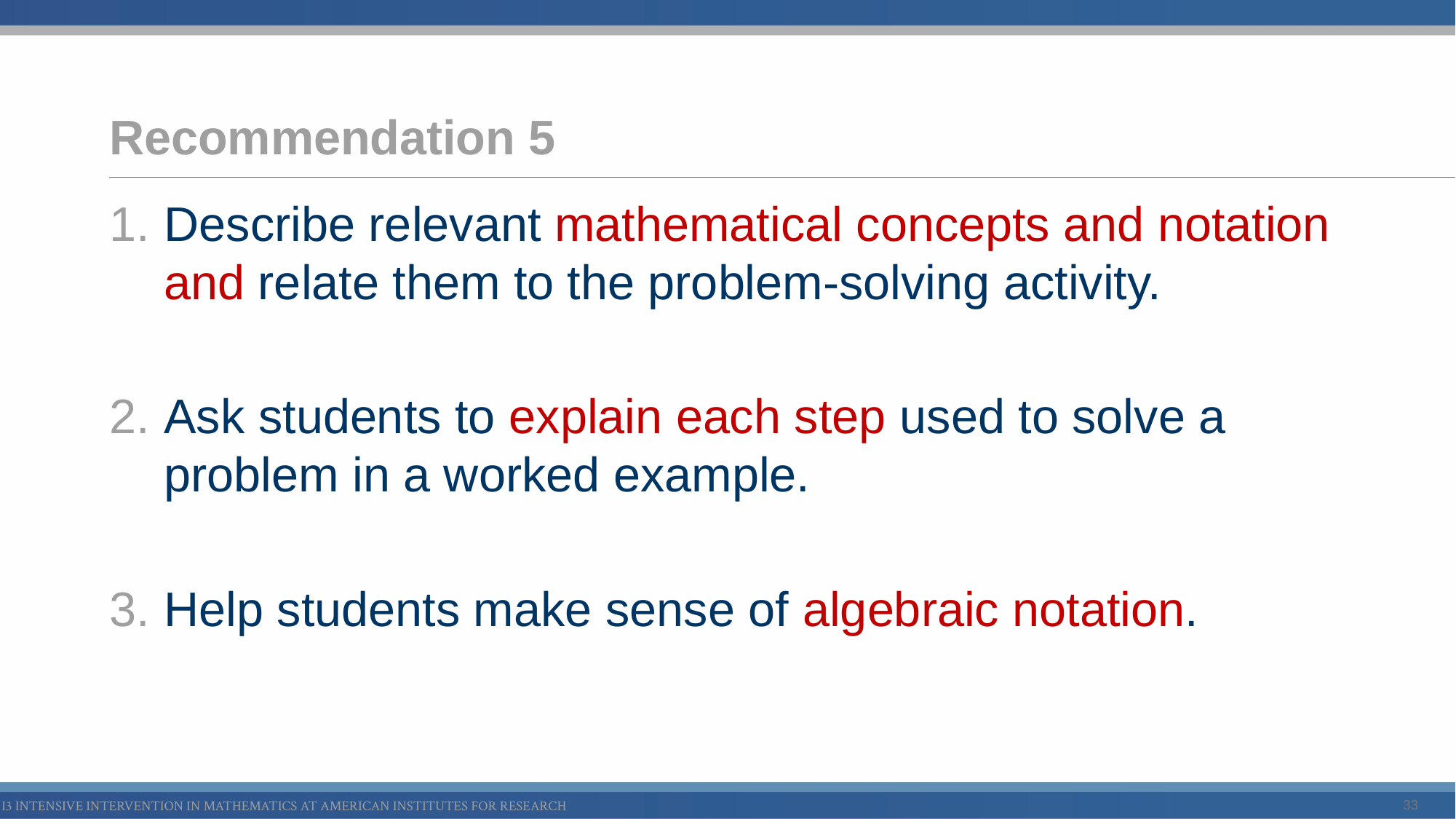

# Recommendation 5
Describe relevant mathematical concepts and notation and relate them to the problem-solving activity.

Ask students to explain each step used to solve a problem in a worked example.

Help students make sense of algebraic notation.

33